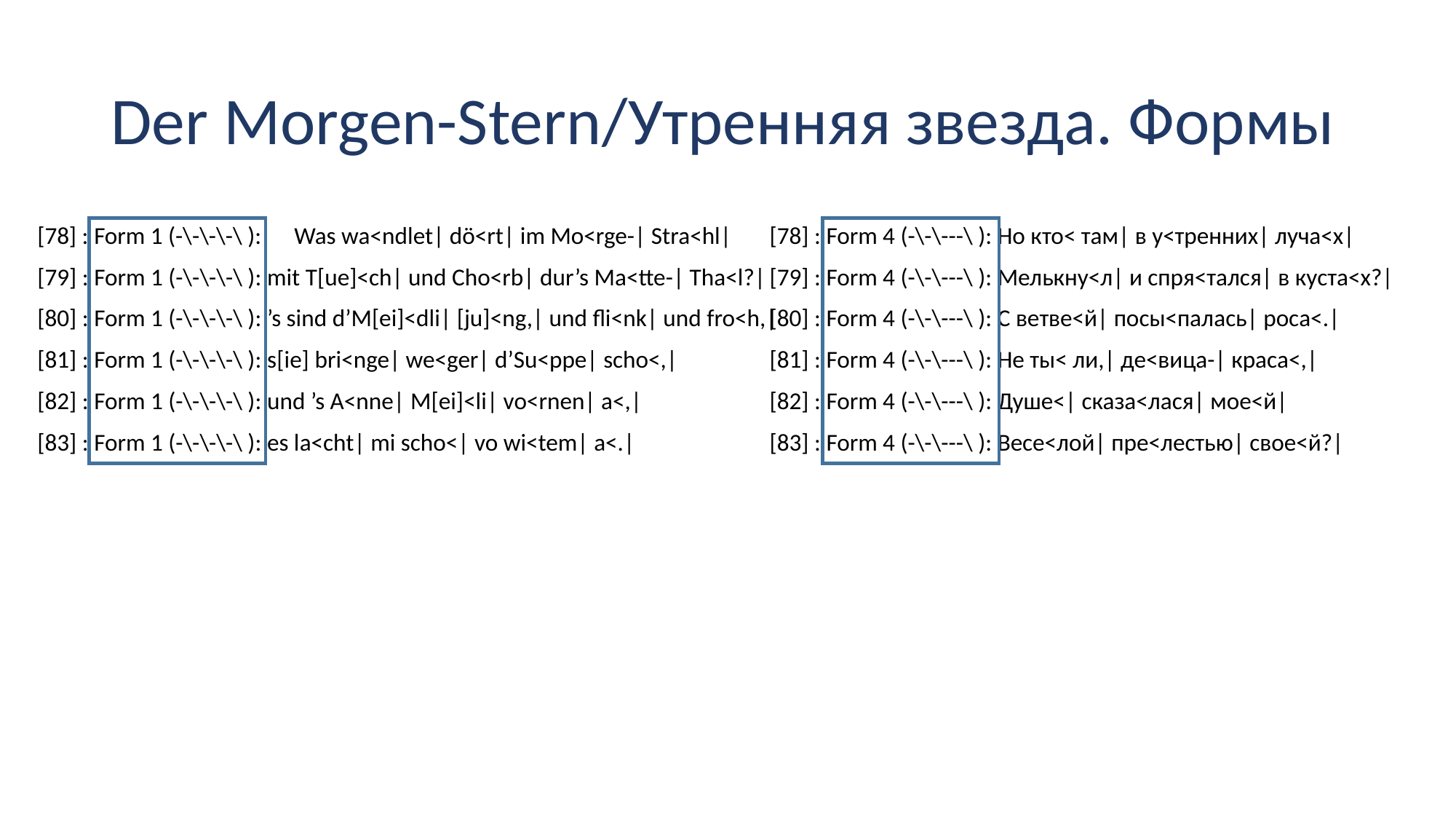

# Der Morgen-Stern/Утренняя звезда. Формы
[78] : Form 1 (-\-\-\-\ ):      Was wa<ndlet| dö<rt| im Mo<rge-| Stra<hl|
[79] : Form 1 (-\-\-\-\ ): mit T[ue]<ch| und Cho<rb| dur’s Ma<tte-| Tha<l?|
[80] : Form 1 (-\-\-\-\ ): ’s sind d’M[ei]<dli| [ju]<ng,| und fli<nk| und fro<h,|
[81] : Form 1 (-\-\-\-\ ): s[ie] bri<nge| we<ger| d’Su<ppe| scho<,|
[82] : Form 1 (-\-\-\-\ ): und ’s A<nne| M[ei]<li| vo<rnen| a<,|
[83] : Form 1 (-\-\-\-\ ): es la<cht| mi scho<| vo wi<tem| a<.|

[78] : Form 4 (-\-\---\ ): Но кто< там| в у<тренних| луча<х|
[79] : Form 4 (-\-\---\ ): Мелькну<л| и спря<тался| в куста<х?|
[80] : Form 4 (-\-\---\ ): С ветве<й| посы<палась| роса<.|
[81] : Form 4 (-\-\---\ ): Не ты< ли,| де<вица-| краса<,|
[82] : Form 4 (-\-\---\ ): Душе<| сказа<лася| мое<й|
[83] : Form 4 (-\-\---\ ): Весе<лой| пре<лестью| свое<й?|